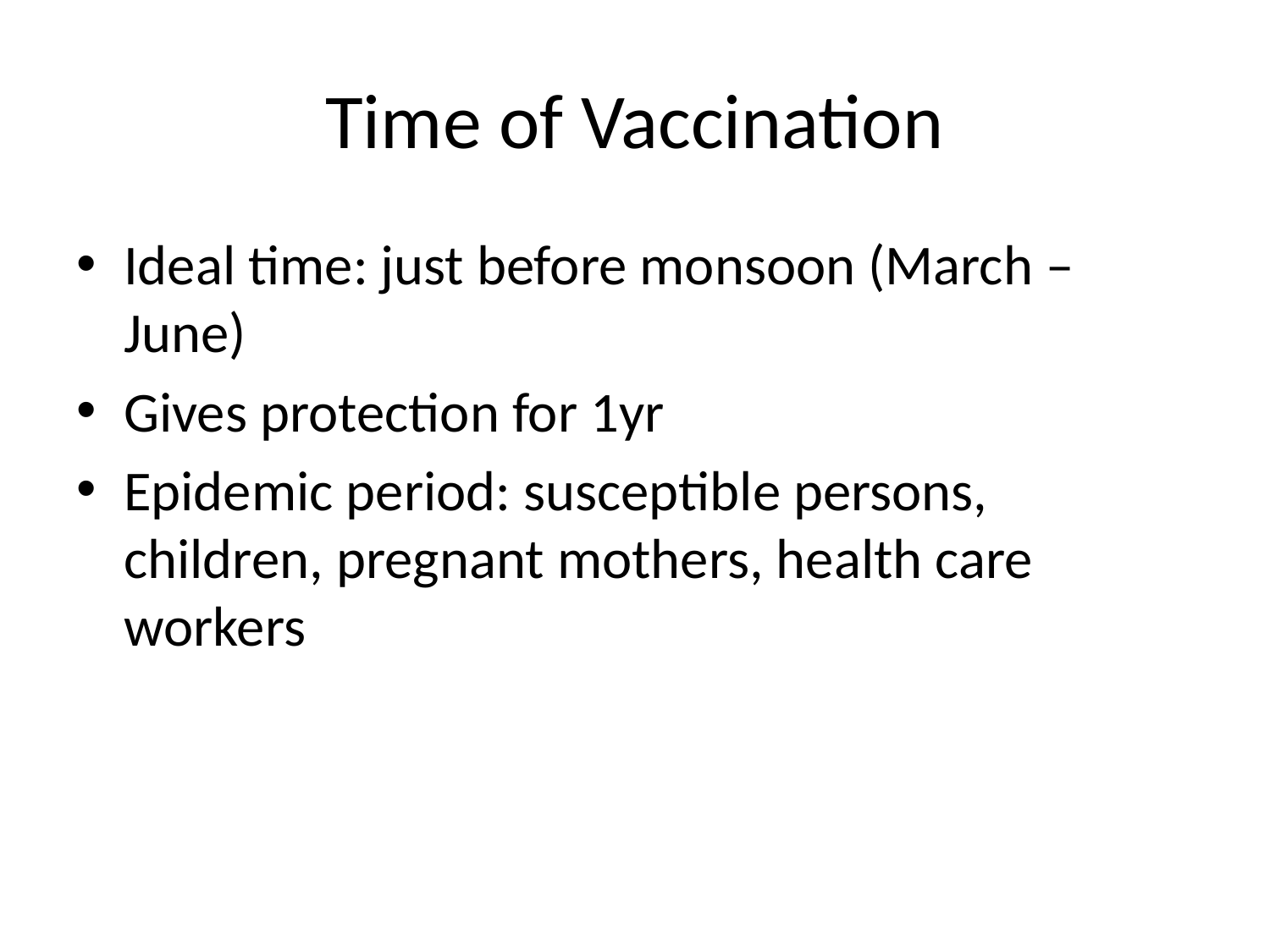

# Time of Vaccination
Ideal time: just before monsoon (March – June)
Gives protection for 1yr
Epidemic period: susceptible persons, children, pregnant mothers, health care workers